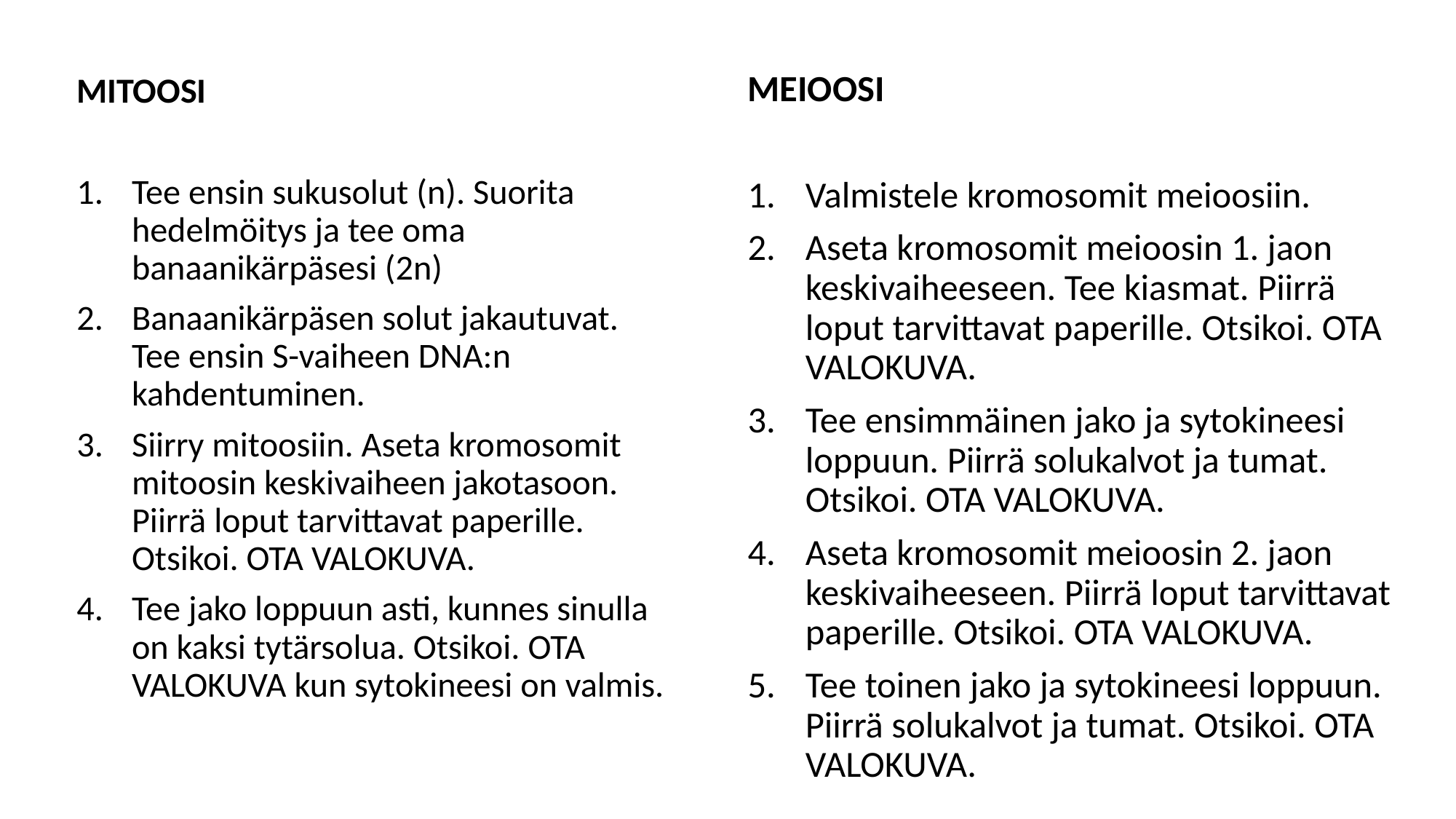

MEIOOSI

Valmistele kromosomit meioosiin.
Aseta kromosomit meioosin 1. jaon keskivaiheeseen. Tee kiasmat. Piirrä loput tarvittavat paperille. Otsikoi. OTA VALOKUVA.
Tee ensimmäinen jako ja sytokineesi loppuun. Piirrä solukalvot ja tumat. Otsikoi. OTA VALOKUVA.
Aseta kromosomit meioosin 2. jaon keskivaiheeseen. Piirrä loput tarvittavat paperille. Otsikoi. OTA VALOKUVA.
Tee toinen jako ja sytokineesi loppuun. Piirrä solukalvot ja tumat. Otsikoi. OTA VALOKUVA.

MITOOSI

Tee ensin sukusolut (n). Suorita hedelmöitys ja tee oma banaanikärpäsesi (2n)
Banaanikärpäsen solut jakautuvat. Tee ensin S-vaiheen DNA:n kahdentuminen.
Siirry mitoosiin. Aseta kromosomit mitoosin keskivaiheen jakotasoon. Piirrä loput tarvittavat paperille. Otsikoi. OTA VALOKUVA.
Tee jako loppuun asti, kunnes sinulla on kaksi tytärsolua. Otsikoi. OTA VALOKUVA kun sytokineesi on valmis.